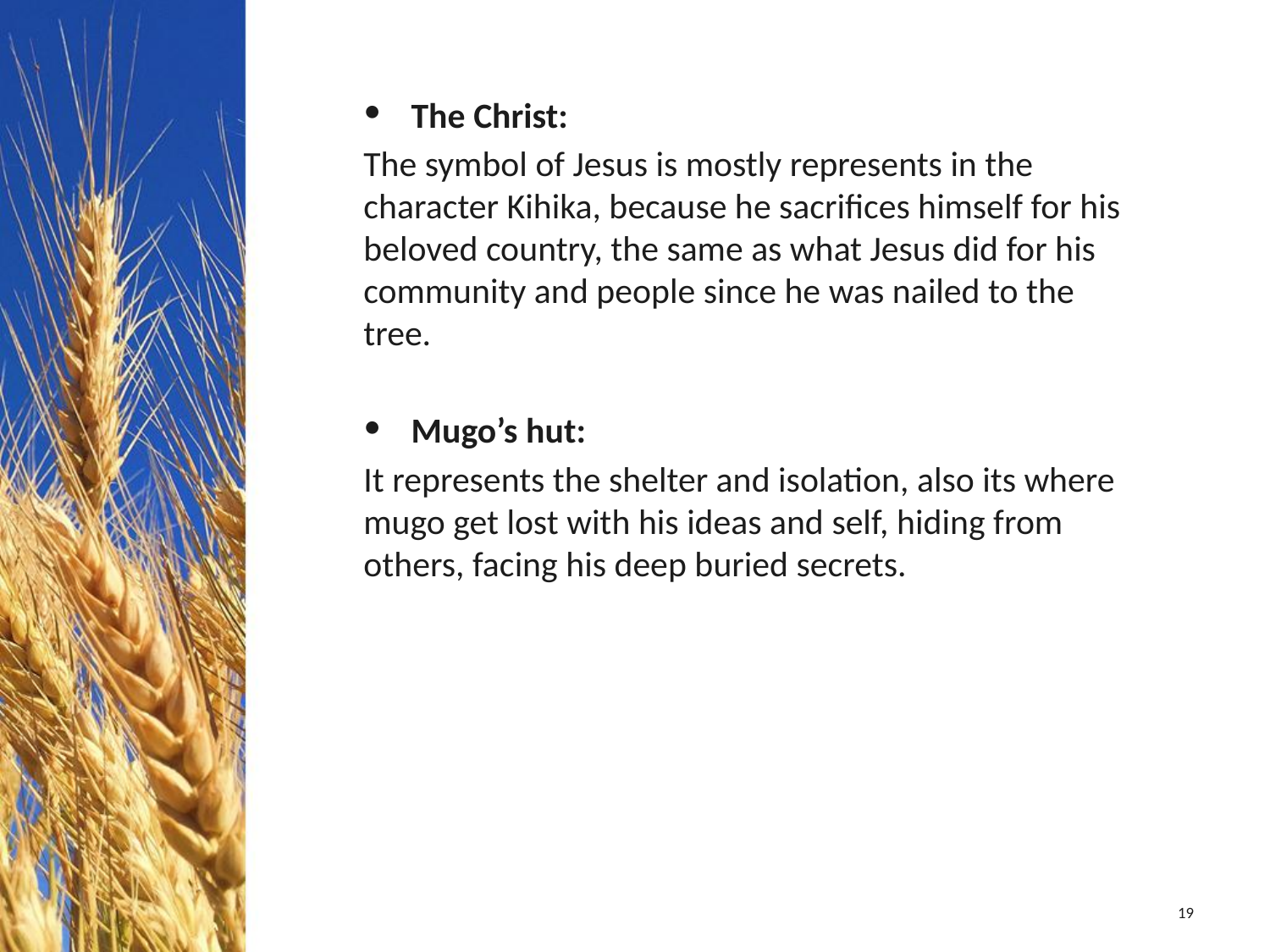

The Christ:
The symbol of Jesus is mostly represents in the character Kihika, because he sacrifices himself for his beloved country, the same as what Jesus did for his community and people since he was nailed to the tree.

Mugo’s hut:
It represents the shelter and isolation, also its where mugo get lost with his ideas and self, hiding from others, facing his deep buried secrets.

19